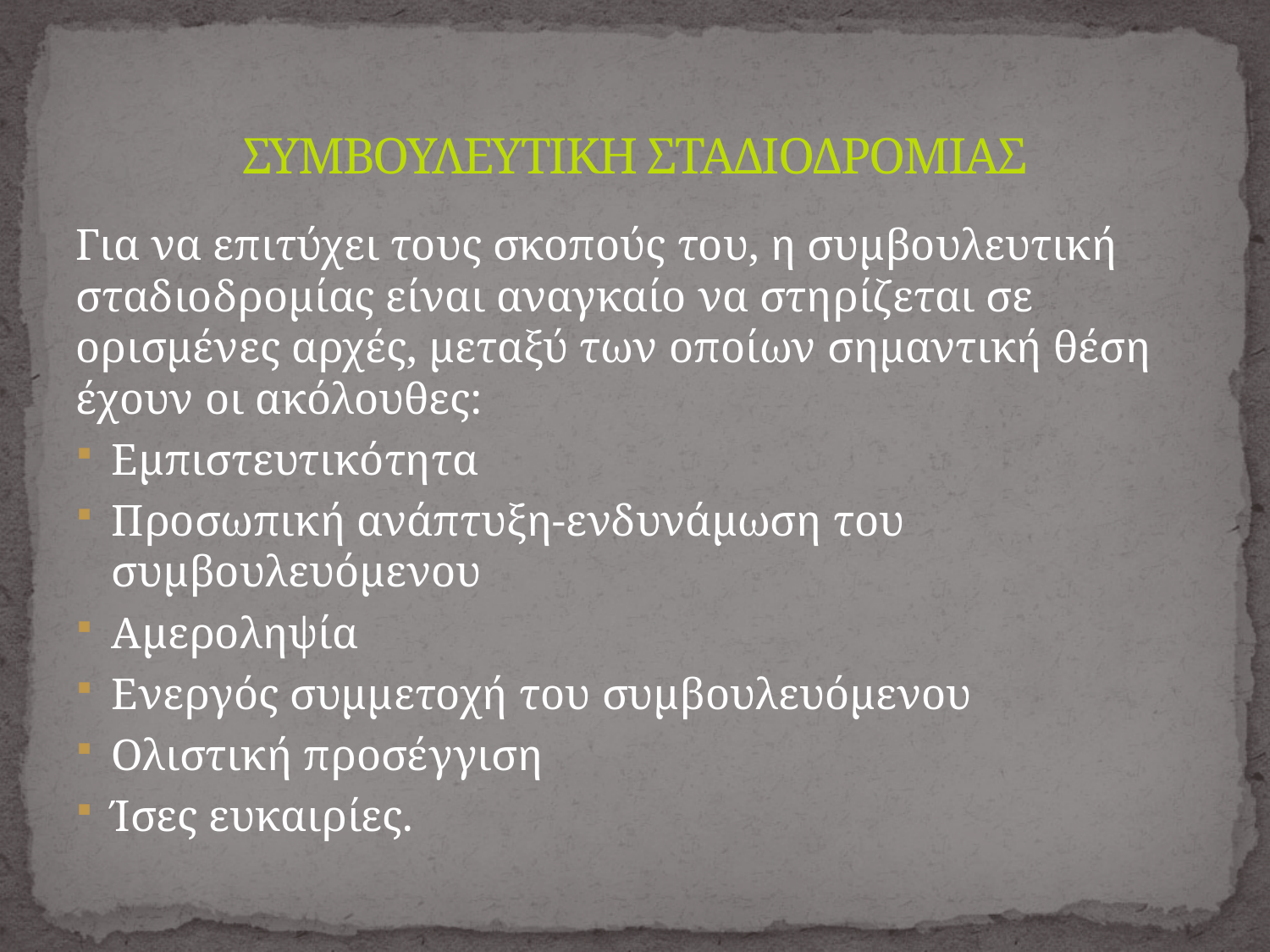

# ΣΥΜΒΟΥΛΕΥΤΙΚΗ ΣΤΑΔΙΟΔΡΟΜΙΑΣ
Για να επιτύχει τους σκοπούς του, η συμβουλευτική σταδιοδρομίας είναι αναγκαίο να στηρίζεται σε ορισμένες αρχές, μεταξύ των οποίων σημαντική θέση έχουν οι ακόλουθες:
Εμπιστευτικότητα
Προσωπική ανάπτυξη-ενδυνάμωση του συμβουλευόμενου
Αμεροληψία
Ενεργός συμμετοχή του συμβουλευόμενου
Ολιστική προσέγγιση
Ίσες ευκαιρίες.